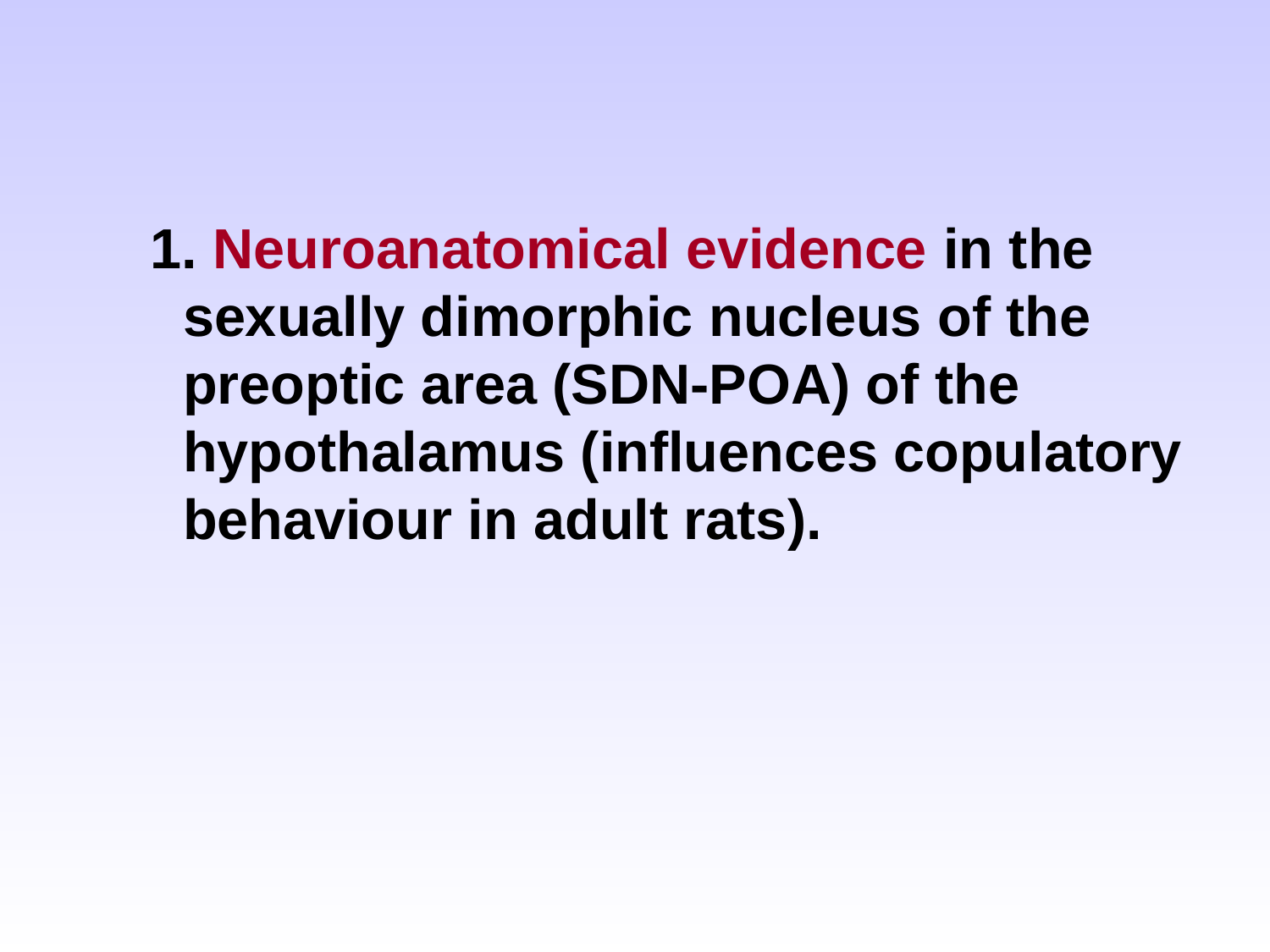

#
1. Neuroanatomical evidence in the sexually dimorphic nucleus of the preoptic area (SDN-POA) of the hypothalamus (influences copulatory behaviour in adult rats).